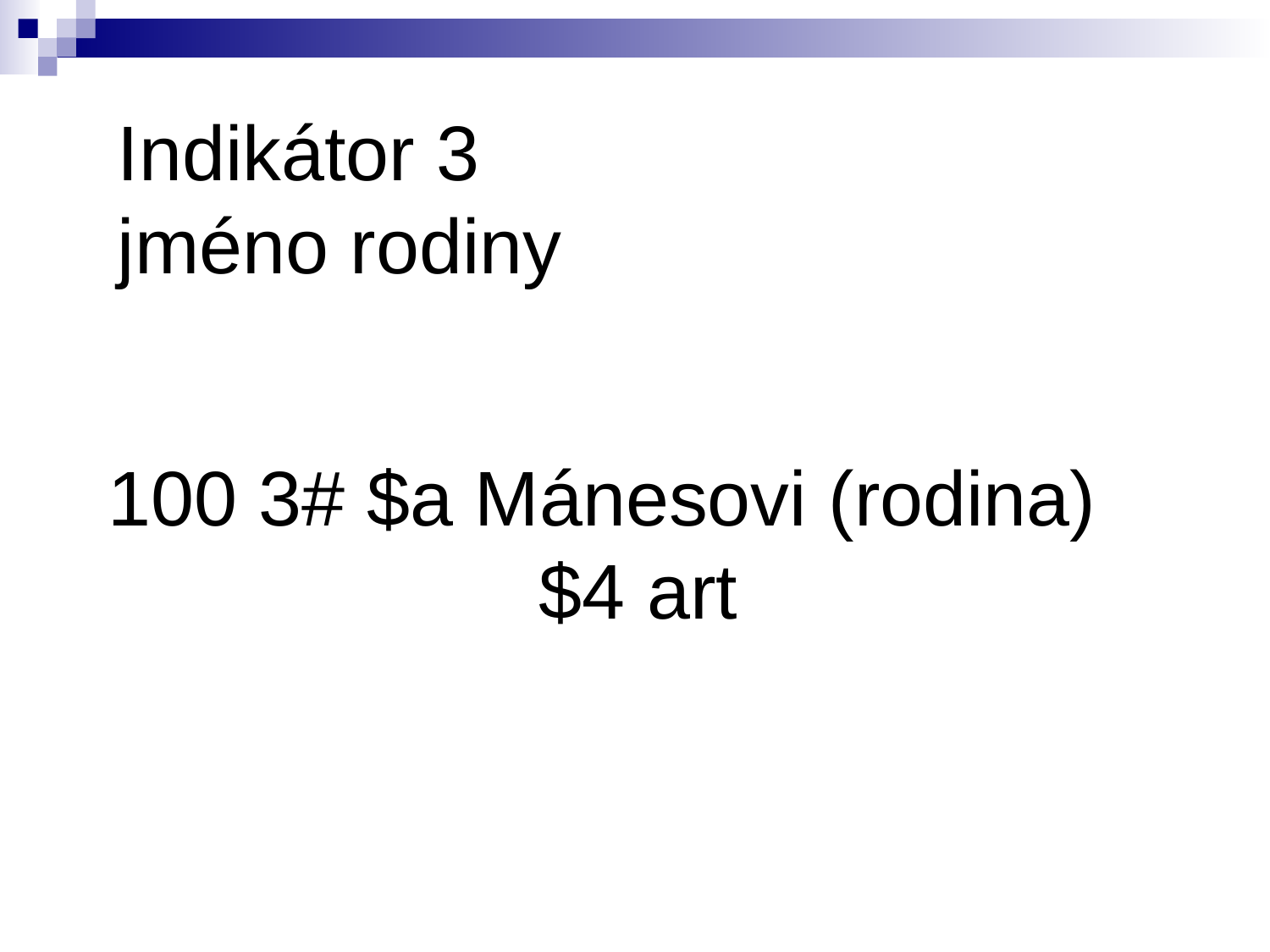

Indikátor 3
jméno rodiny
100 3# $a Mánesovi (rodina) 		      $4 art